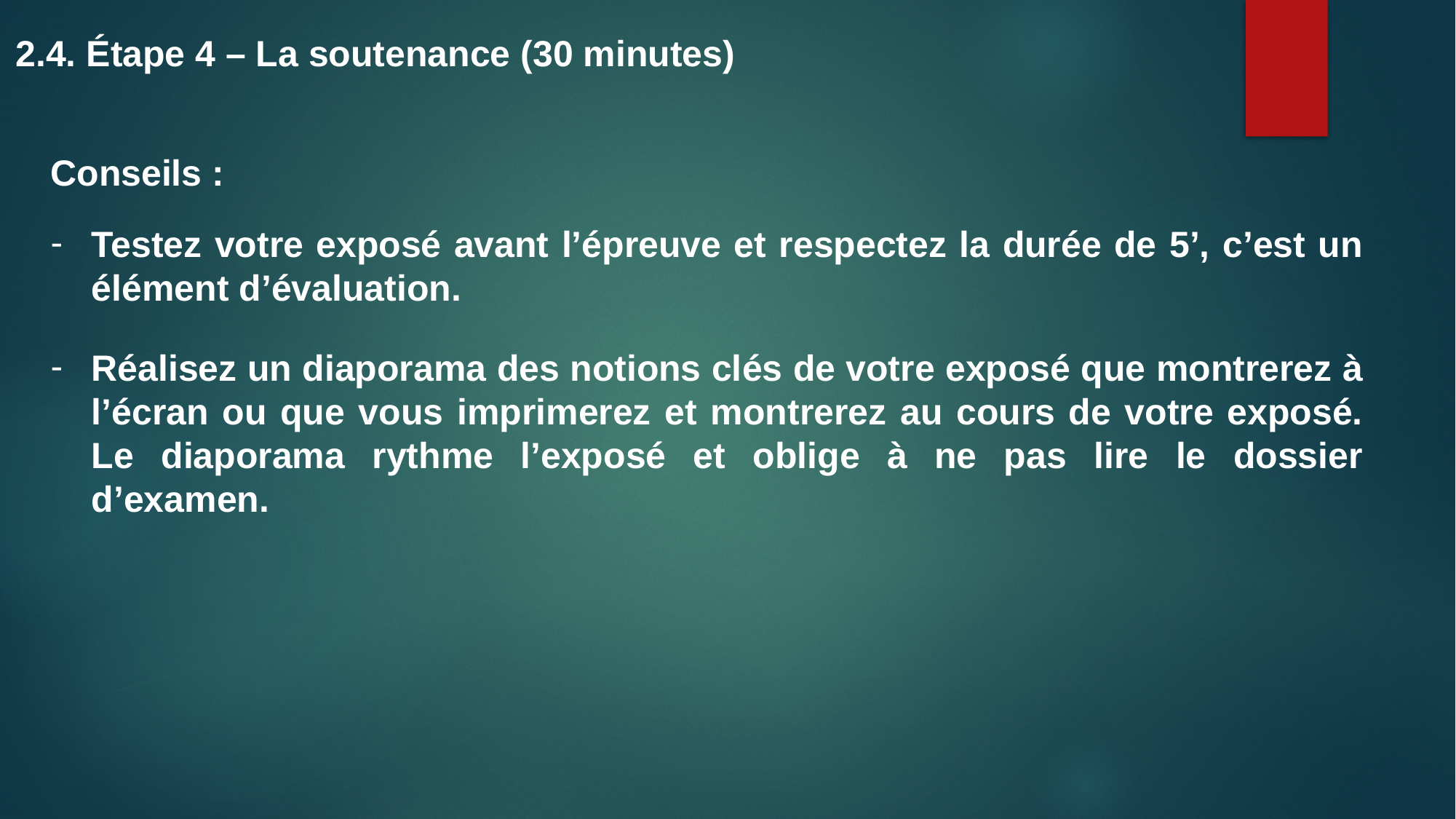

2.4. Étape 4 – La soutenance (30 minutes)
Conseils :
Testez votre exposé avant l’épreuve et respectez la durée de 5’, c’est un élément d’évaluation.
Réalisez un diaporama des notions clés de votre exposé que montrerez à l’écran ou que vous imprimerez et montrerez au cours de votre exposé. Le diaporama rythme l’exposé et oblige à ne pas lire le dossier d’examen.